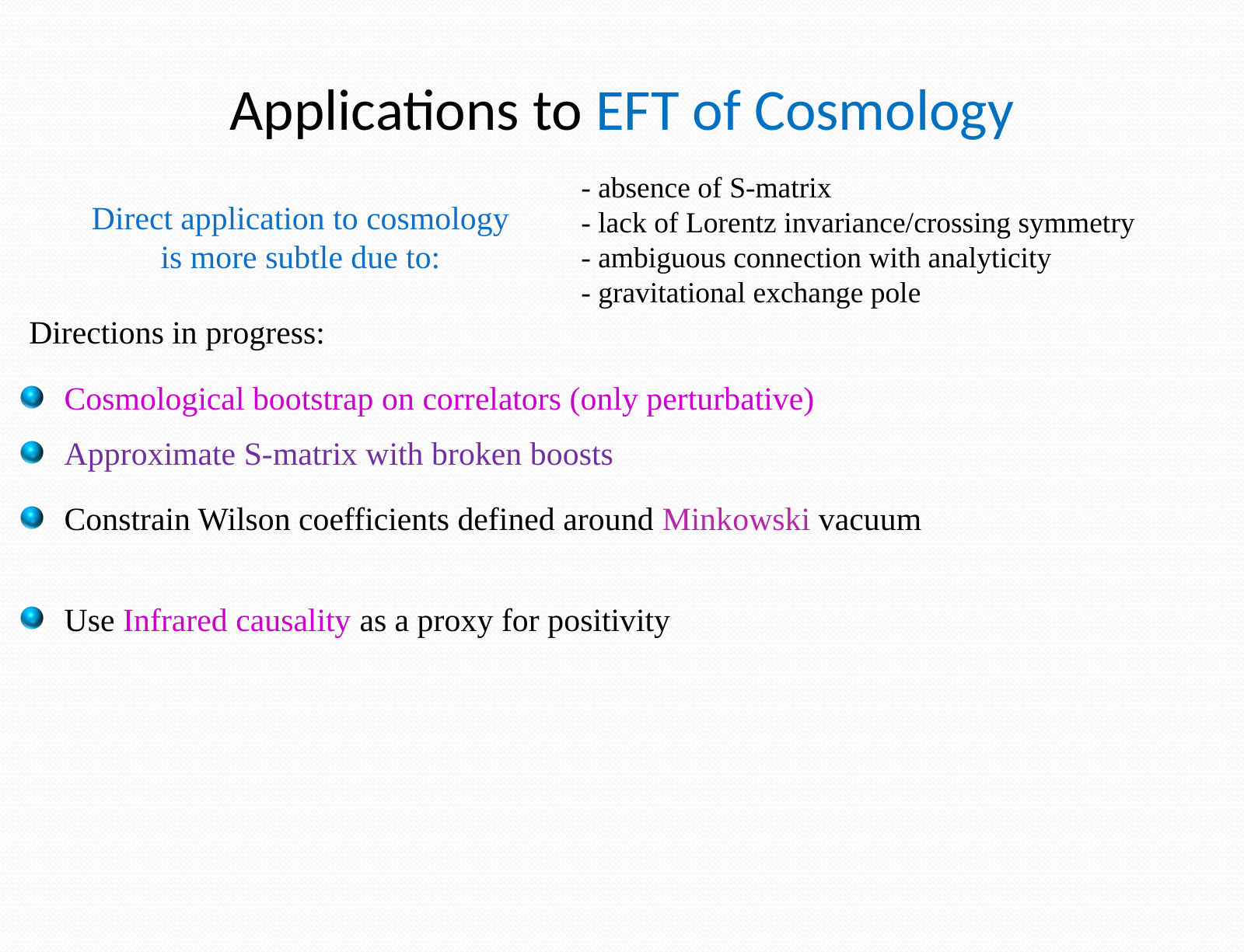

Applications to EFT of Cosmology
	- absence of S-matrix
 	- lack of Lorentz invariance/crossing symmetry
 	- ambiguous connection with analyticity
 	- gravitational exchange pole
Direct application to cosmology is more subtle due to:
Directions in progress:
Cosmological bootstrap on correlators (only perturbative)
Approximate S-matrix with broken boosts
Constrain Wilson coefficients defined around Minkowski vacuum
Use Infrared causality as a proxy for positivity